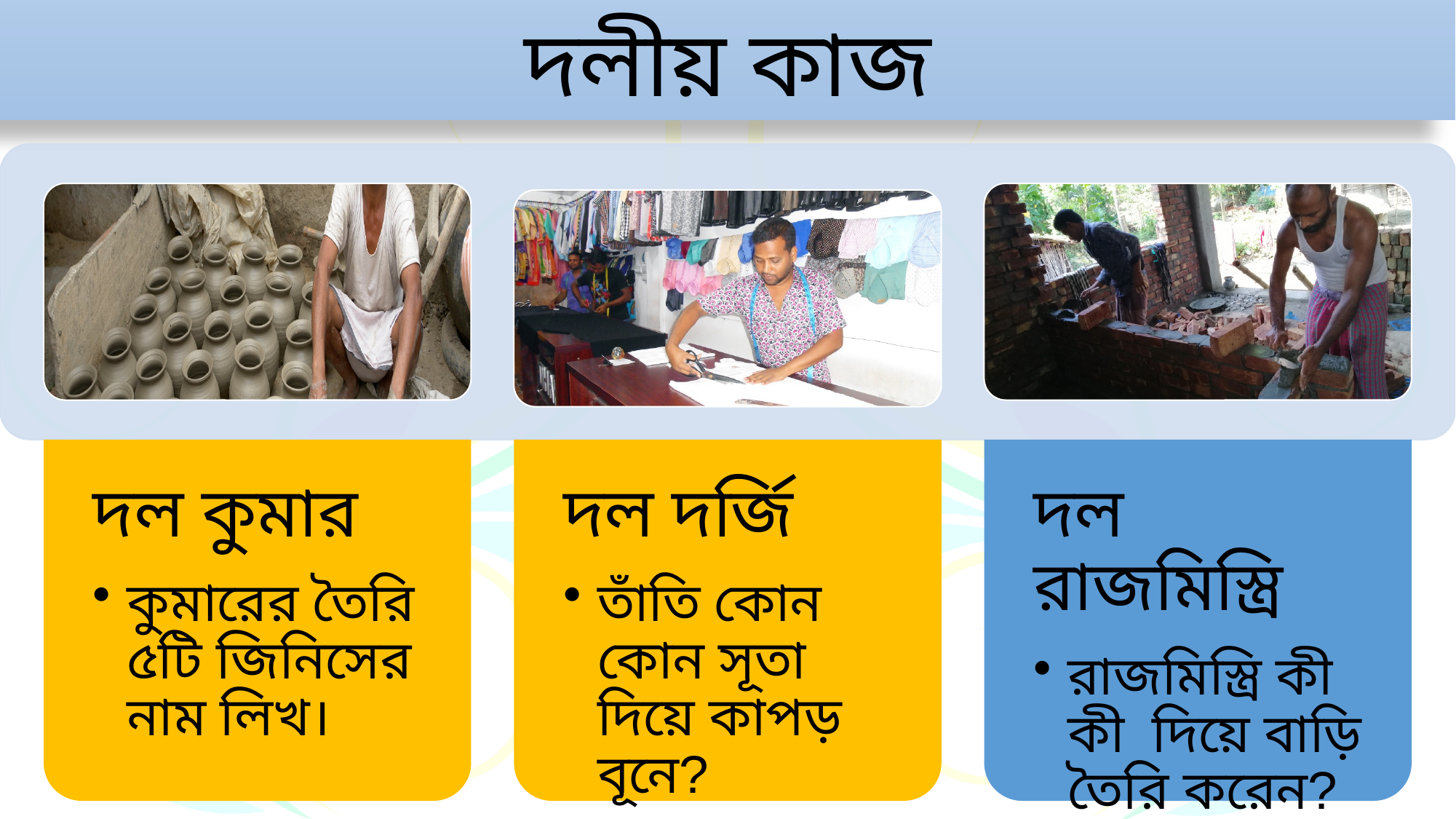

দলীয় কাজ
দল কুমার
কুমারের তৈরি ৫টি জিনিসের নাম লিখ।
দল দর্জি
তাঁতি কোন কোন সূতা দিয়ে কাপড় বূনে?
দল রাজমিস্ত্রি
রাজমিস্ত্রি কী কী  দিয়ে বাড়ি তৈরি করেন?